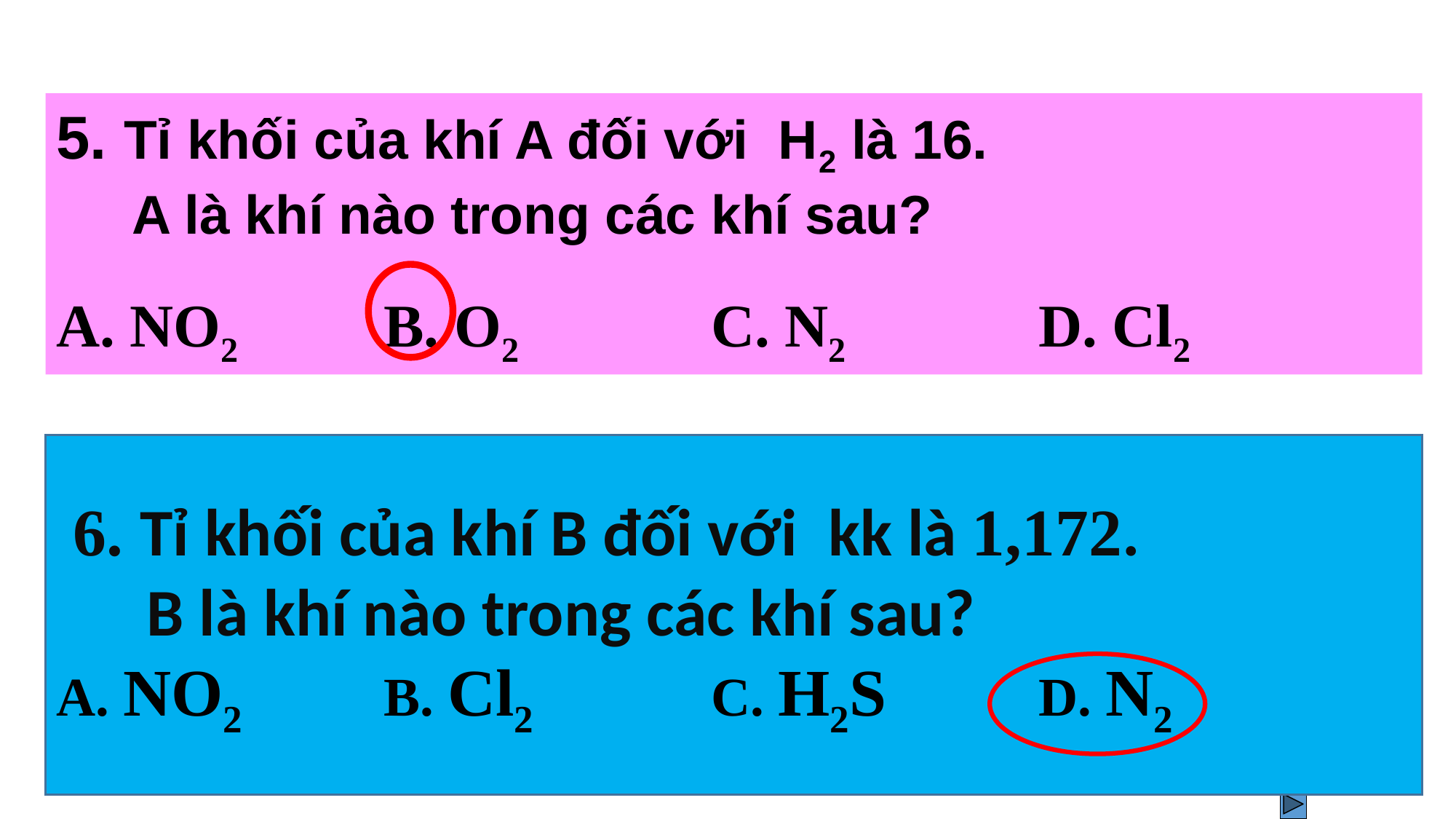

5. Tỉ khối của khí A đối với  H2 là 16.
     A là khí nào trong các khí sau?
A. NO2		B. O2		C. N2		D. Cl2

 6. Tỉ khối của khí B đối với  kk là 1,172.
      B là khí nào trong các khí sau?
A. NO2		B. Cl2		C. H2S		D. N2